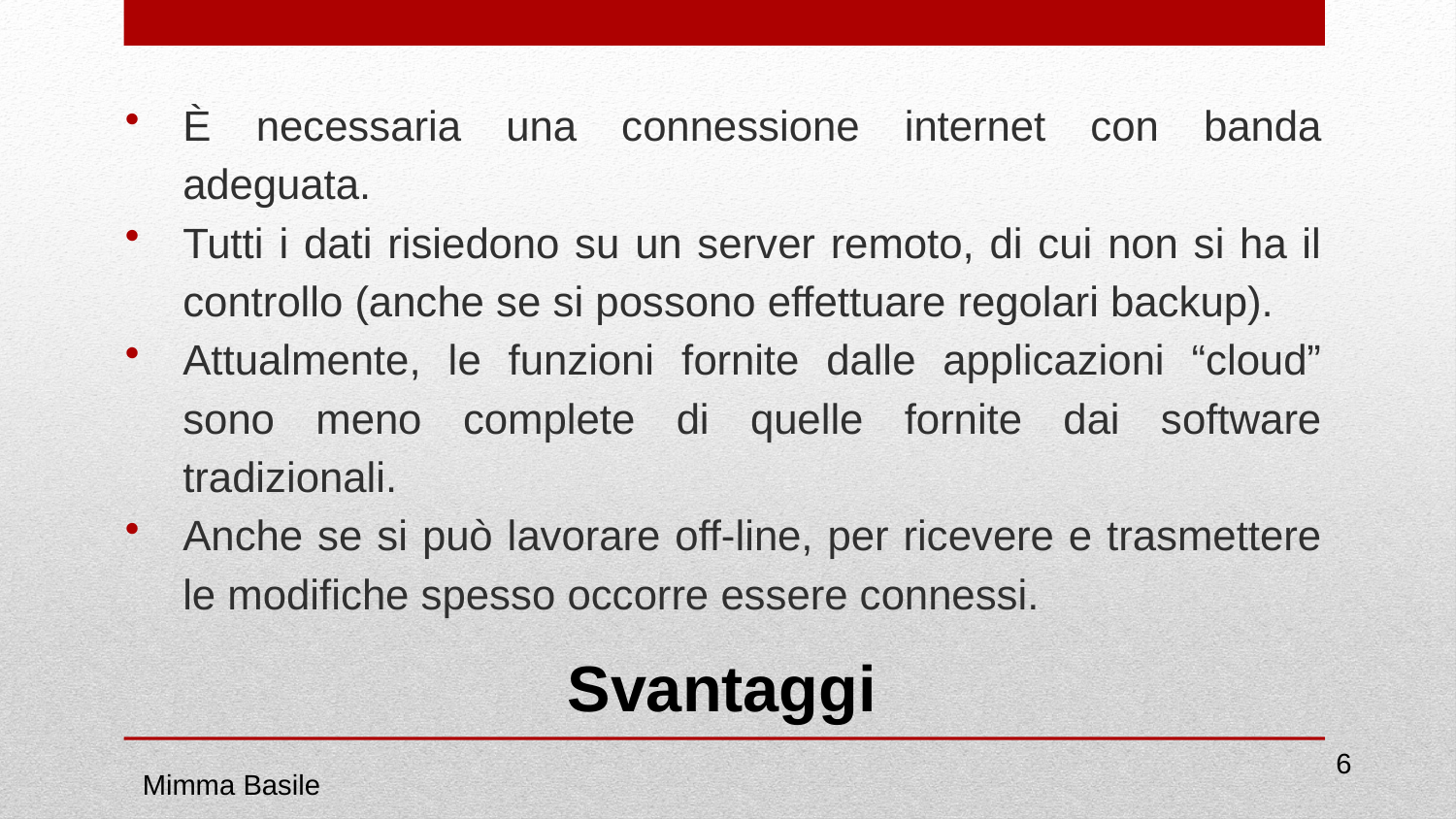

È necessaria una connessione internet con banda adeguata.
Tutti i dati risiedono su un server remoto, di cui non si ha il controllo (anche se si possono effettuare regolari backup).
Attualmente, le funzioni fornite dalle applicazioni “cloud” sono meno complete di quelle fornite dai software tradizionali.
Anche se si può lavorare off-line, per ricevere e trasmettere le modifiche spesso occorre essere connessi.
# Svantaggi
6